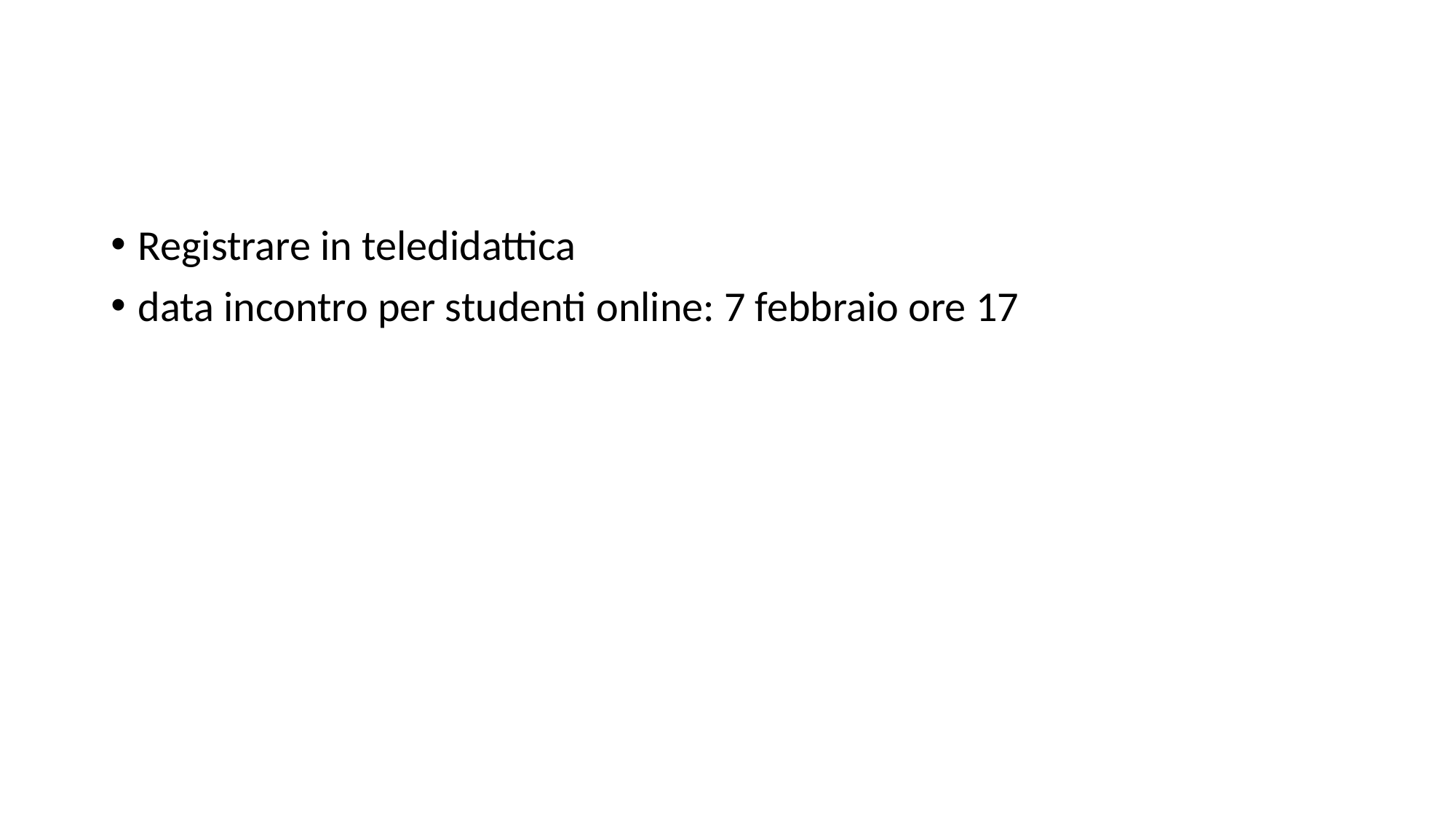

#
Registrare in teledidattica
data incontro per studenti online: 7 febbraio ore 17